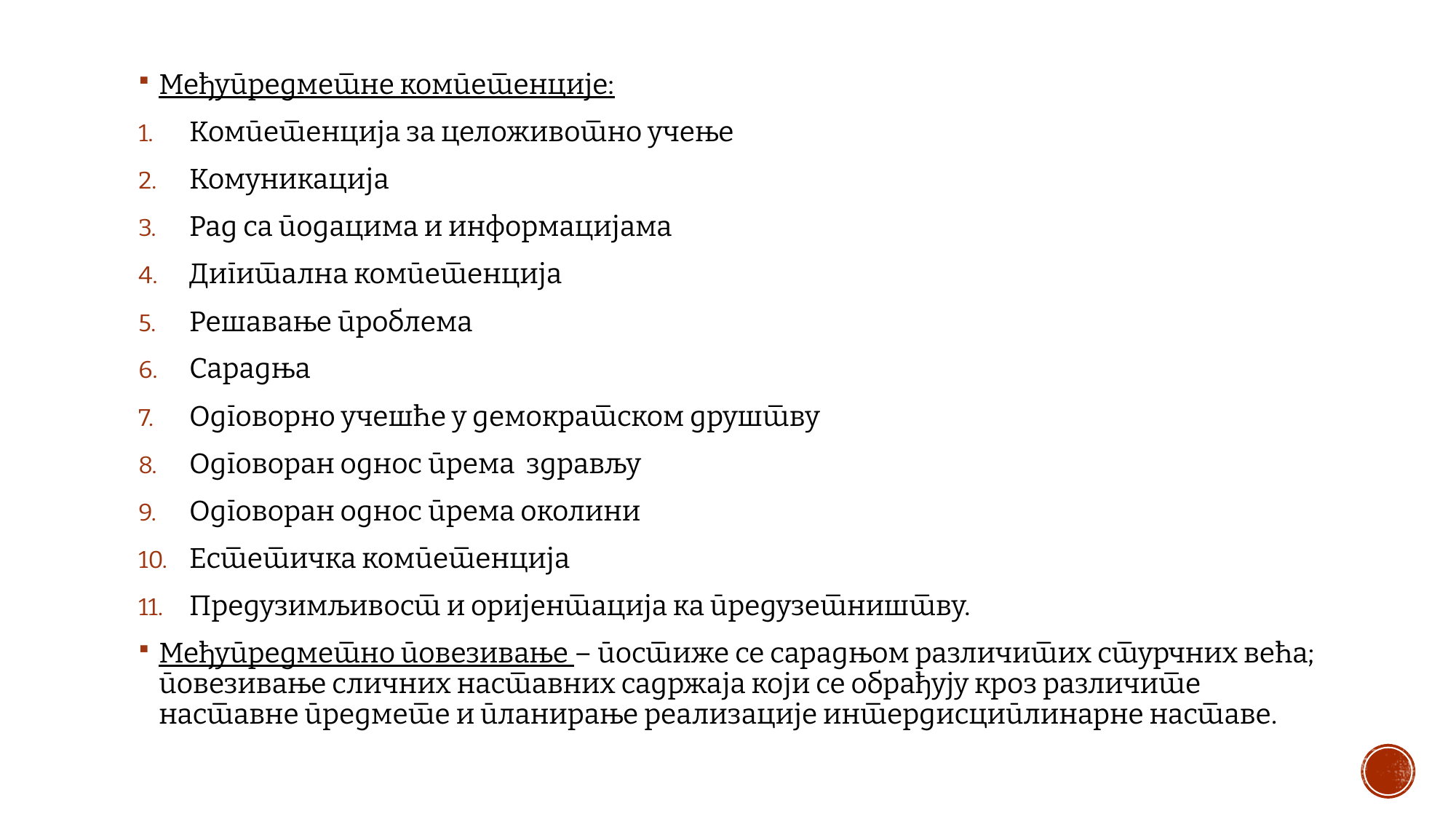

Међупредметне компетенције:
Компетенција за целоживотно учење
Комуникација
Рад са подацима и информацијама
Дигитална компетенција
Решавање проблема
Сарадња
Одговорно учешће у демократском друштву
Одговоран однос према  здрављу
Одговоран однос према околини
Естетичка компетенција
Предузимљивост и оријентација ка предузетништву.
Међупредметно повезивање – постиже се сарадњом различитих стурчних већа; повезивање сличних наставних садржаја који се обрађују кроз различите наставне предмете и планирање реализације интердисциплинарне наставе.